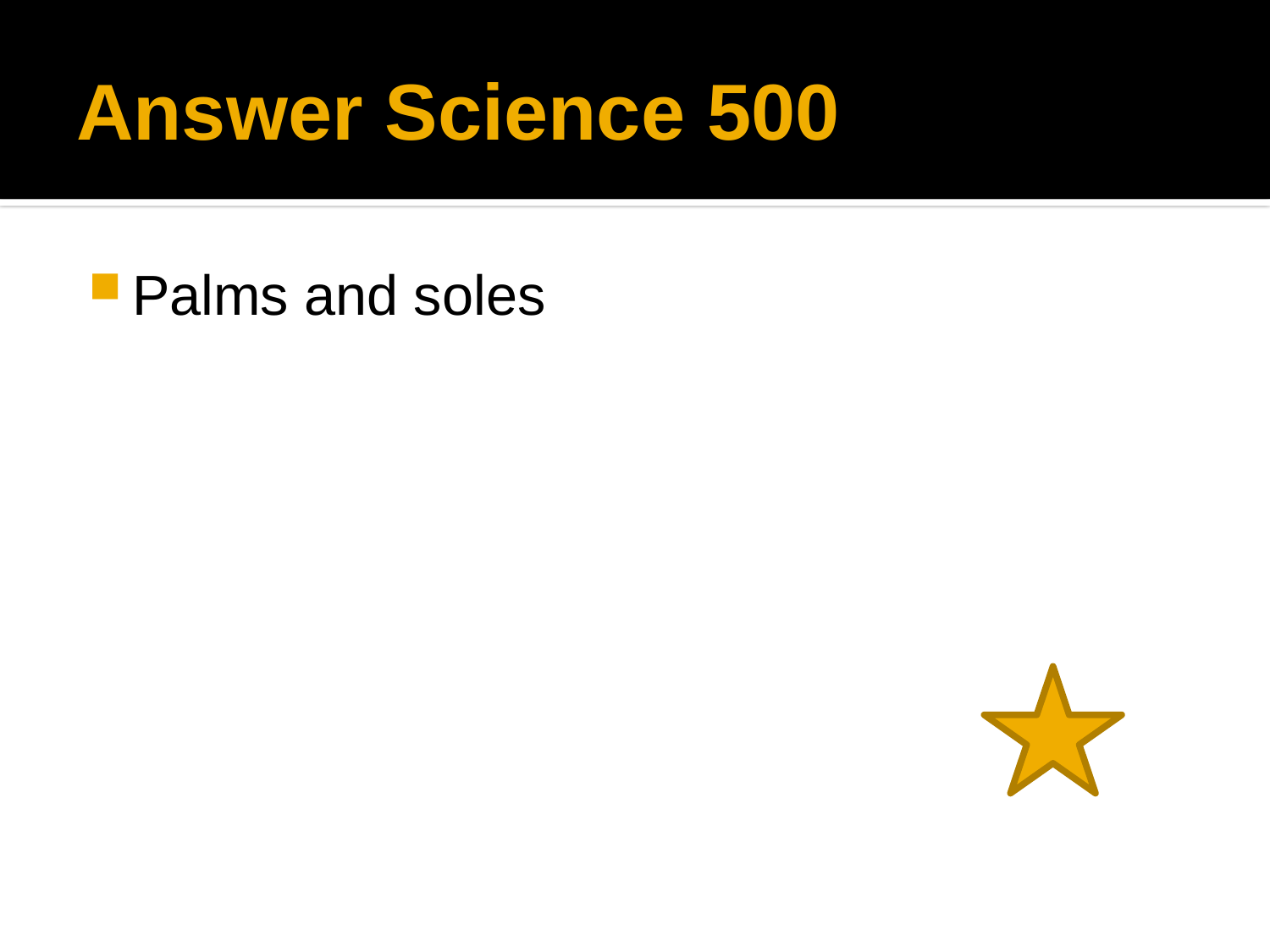

# Answer Science 500
Palms and soles